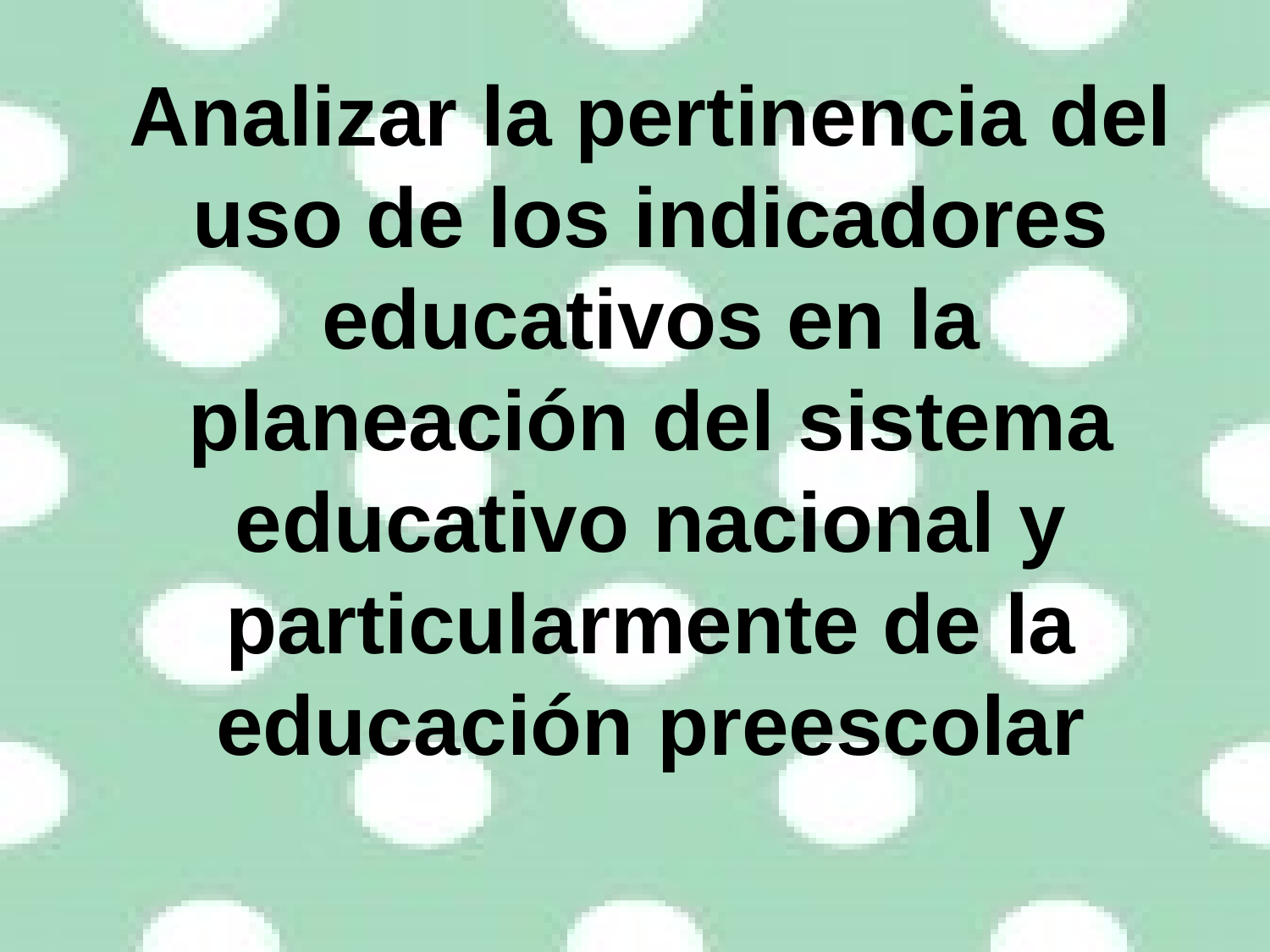

# Analizar la pertinencia del uso de los indicadores educativos en la planeación del sistema educativo nacional y particularmente de la educación preescolar